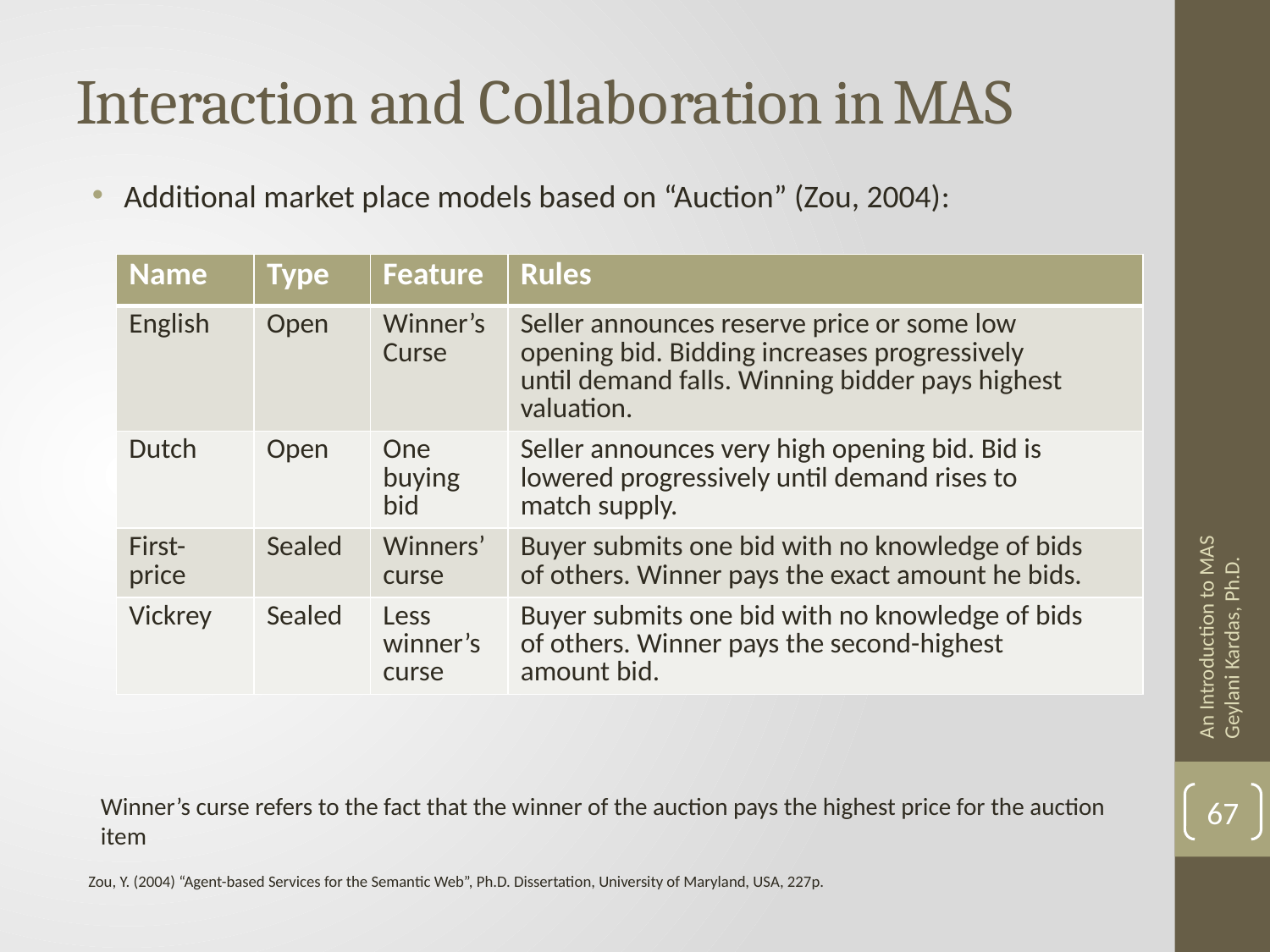

# Interaction and Collaboration in MAS
Additional market place models based on “Auction” (Zou, 2004):

| Name | Type | Feature | Rules |
| --- | --- | --- | --- |
| English | Open | Winner’s Curse | Seller announces reserve price or some low opening bid. Bidding increases progressively until demand falls. Winning bidder pays highest valuation. |
| Dutch | Open | One buying bid | Seller announces very high opening bid. Bid is lowered progressively until demand rises to match supply. |
| First-price | Sealed | Winners’ curse | Buyer submits one bid with no knowledge of bids of others. Winner pays the exact amount he bids. |
| Vickrey | Sealed | Less winner’s curse | Buyer submits one bid with no knowledge of bids of others. Winner pays the second-highest amount bid. |
An Introduction to MAS        Geylani Kardas, Ph.D.
67
Winner’s curse refers to the fact that the winner of the auction pays the highest price for the auction item
Zou, Y. (2004) “Agent-based Services for the Semantic Web”, Ph.D. Dissertation, University of Maryland, USA, 227p.